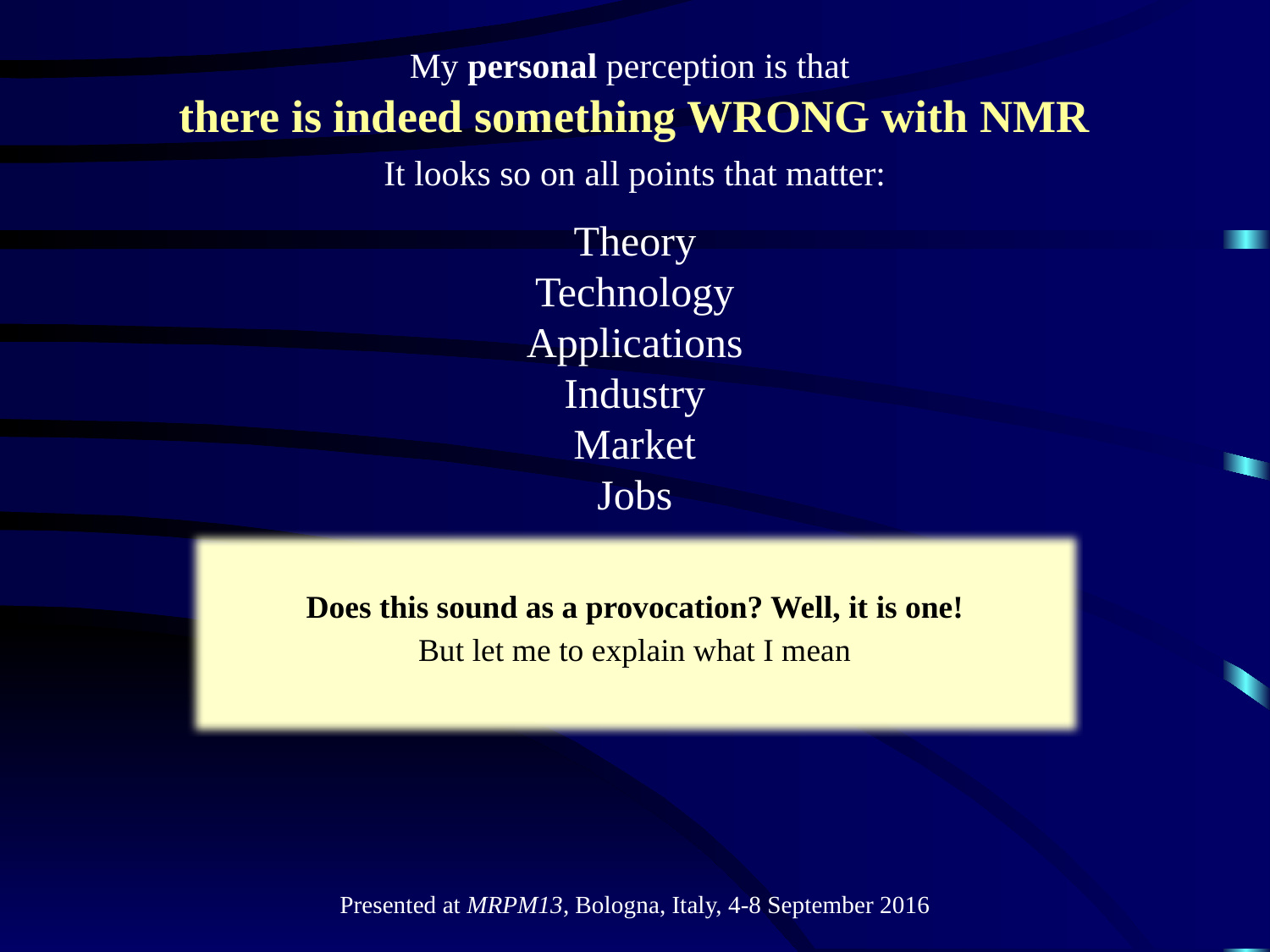

# My personal perception is that there is indeed something WRONG with NMR
It looks so on all points that matter:
Theory
Technology
Applications
Industry
Market
Jobs

Does this sound as a provocation? Well, it is one!
But let me to explain what I mean

Presented at MRPM13, Bologna, Italy, 4-8 September 2016